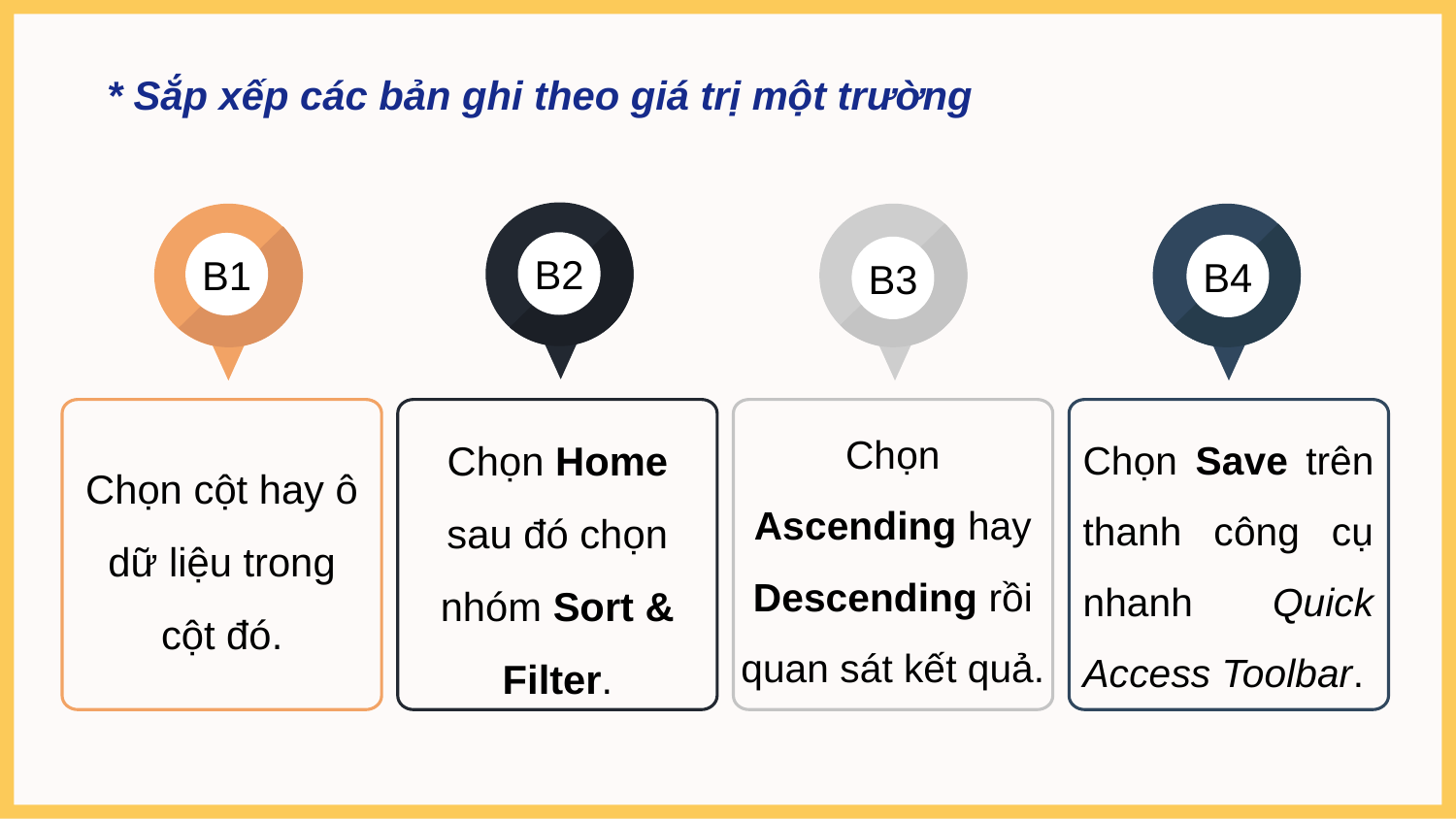

* Sắp xếp các bản ghi theo giá trị một trường

B2

Chọn Home sau đó chọn nhóm Sort & Filter.

B1

Chọn cột hay ô dữ liệu trong cột đó.

B3

Chọn Ascending hay Descending rồi quan sát kết quả.

B4

Chọn Save trên thanh công cụ nhanh Quick Access Toolbar.